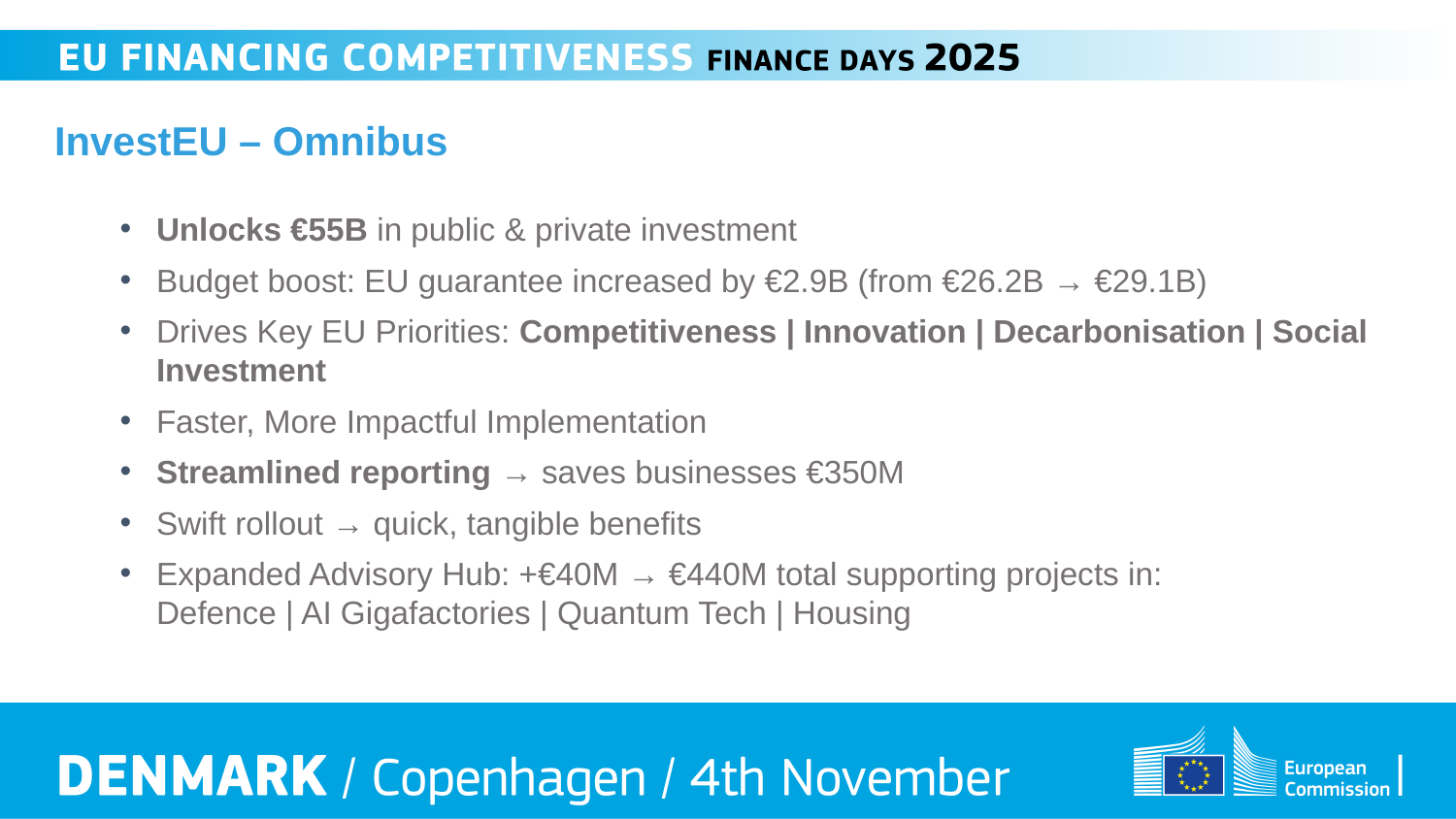

InvestEU – Omnibus
Unlocks €55B in public & private investment
Budget boost: EU guarantee increased by €2.9B (from €26.2B → €29.1B)
Drives Key EU Priorities: Competitiveness | Innovation | Decarbonisation | Social Investment
Faster, More Impactful Implementation
Streamlined reporting → saves businesses €350M
Swift rollout → quick, tangible benefits
Expanded Advisory Hub: +€40M → €440M total supporting projects in:
Defence | AI Gigafactories | Quantum Tech | Housing